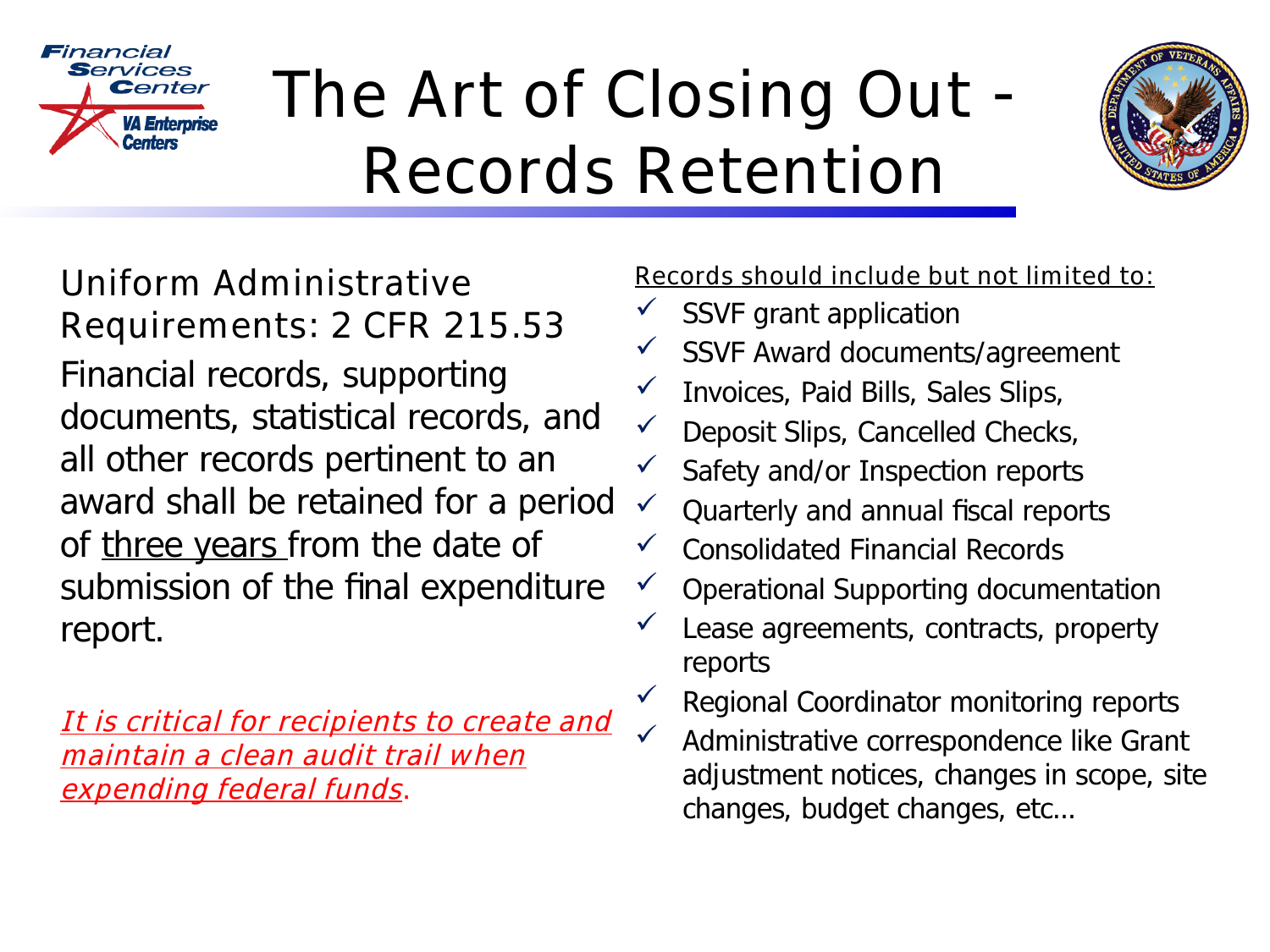

# The Art of Closing Out - Records Retention
Uniform Administrative Requirements: 2 CFR 215.53
Financial records, supporting documents, statistical records, and all other records pertinent to an award shall be retained for a period of three years from the date of submission of the final expenditure report.

It is critical for recipients to create and maintain a clean audit trail when expending federal funds.

Records should include but not limited to:
SSVF grant application
SSVF Award documents/agreement
Invoices, Paid Bills, Sales Slips,
Deposit Slips, Cancelled Checks,
Safety and/or Inspection reports
Quarterly and annual fiscal reports
Consolidated Financial Records
Operational Supporting documentation
Lease agreements, contracts, property reports
Regional Coordinator monitoring reports
Administrative correspondence like Grant adjustment notices, changes in scope, site changes, budget changes, etc…